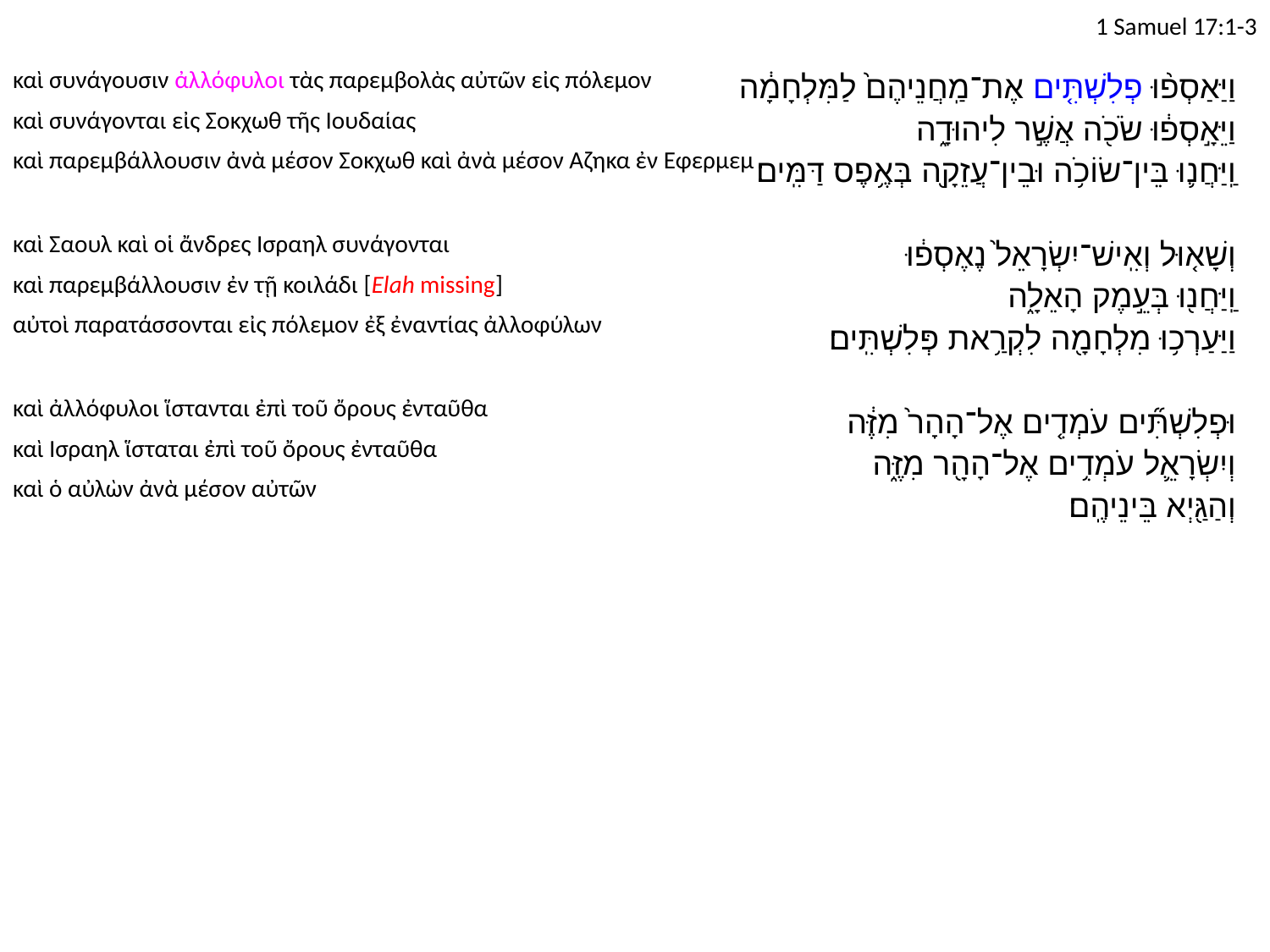

# 1 Samuel 17:1-3
καὶ συνάγουσιν ἀλλόφυλοι τὰς παρεμβολὰς αὐτῶν εἰς πόλεμον
καὶ συνάγονται εἰς Σοκχωθ τῆς Ιουδαίας
καὶ παρεμβάλλουσιν ἀνὰ μέσον Σοκχωθ καὶ ἀνὰ μέσον Αζηκα ἐν Εφερμεμ

καὶ Σαουλ καὶ οἱ ἄνδρες Ισραηλ συνάγονται
καὶ παρεμβάλλουσιν ἐν τῇ κοιλάδι [Elah missing]
αὐτοὶ παρατάσσονται εἰς πόλεμον ἐξ ἐναντίας ἀλλοφύλων

καὶ ἀλλόφυλοι ἵστανται ἐπὶ τοῦ ὄρους ἐνταῦθα
καὶ Ισραηλ ἵσταται ἐπὶ τοῦ ὄρους ἐνταῦθα
καὶ ὁ αὐλὼν ἀνὰ μέσον αὐτῶν
וַיַּאַסְפ֨וּ פְלִשְׁתִּ֤ים אֶת־מַֽחֲנֵיהֶם֙ לַמִּלְחָמָ֔ה
וַיֵּאָ֣סְפ֔וּ שֹׂכֹ֖ה אֲשֶׁ֣ר לִיהוּדָ֑ה
וַֽיַּחֲנ֛וּ בֵּין־שׂוֹכֹ֥ה וּבֵין־עֲזֵקָ֖ה בְּאֶ֥פֶס דַּמִּֽים׃

	וְשָׁא֤וּל וְאִֽישׁ־יִשְׂרָאֵל֙ נֶאֶסְפ֔וּ
וַֽיַּחֲנ֖וּ בְּעֵ֣מֶק הָאֵלָ֑ה
וַיַּעַרְכ֥וּ מִלְחָמָ֖ה לִקְרַ֥את פְּלִשְׁתִּֽים׃

	וּפְלִשְׁתִּ֞ים עֹמְדִ֤ים אֶל־הָהָר֙ מִזֶּ֔ה
	וְיִשְׂרָאֵ֛ל עֹמְדִ֥ים אֶל־הָהָ֖ר מִזֶּ֑ה
	וְהַגַּ֖יְא בֵּינֵיהֶֽם׃